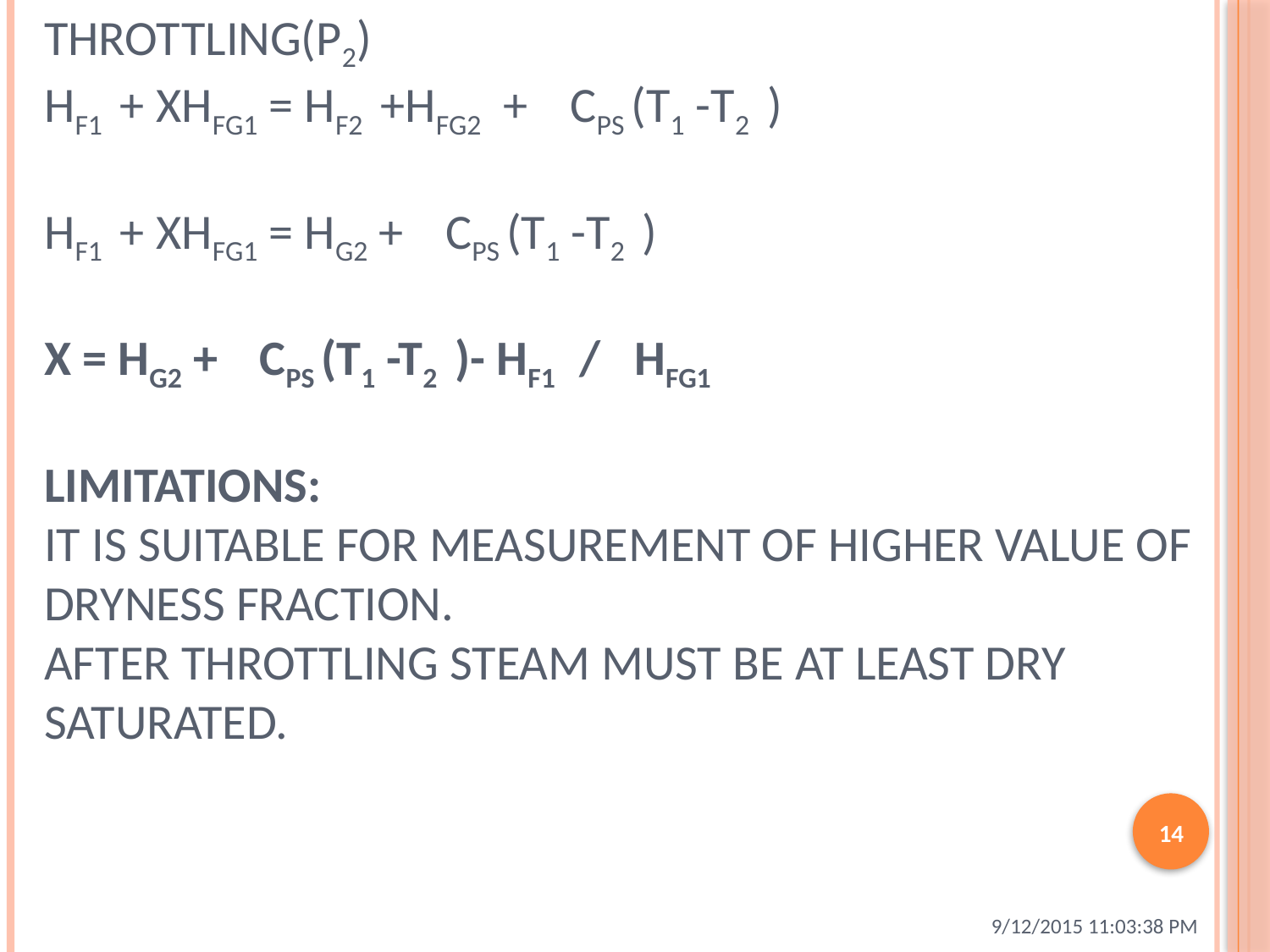

# enthalpy before throttling (p1) =enthalpy after throttling(p2) hf1  + xhfg1 = hf2  +hfg2  +     cps (t1 -t2  ) hf1  + xhfg1 = hg2 +     cps (t1 -t2  ) X = hg2 +     cps (t1 -t2  )- hf1   /   hfg1 LIMITATIONS: It is suitable for measurement of higher value of dryness fraction. After throttling steam must be at least dry  saturated.
14
9/12/2015 11:03:38 PM